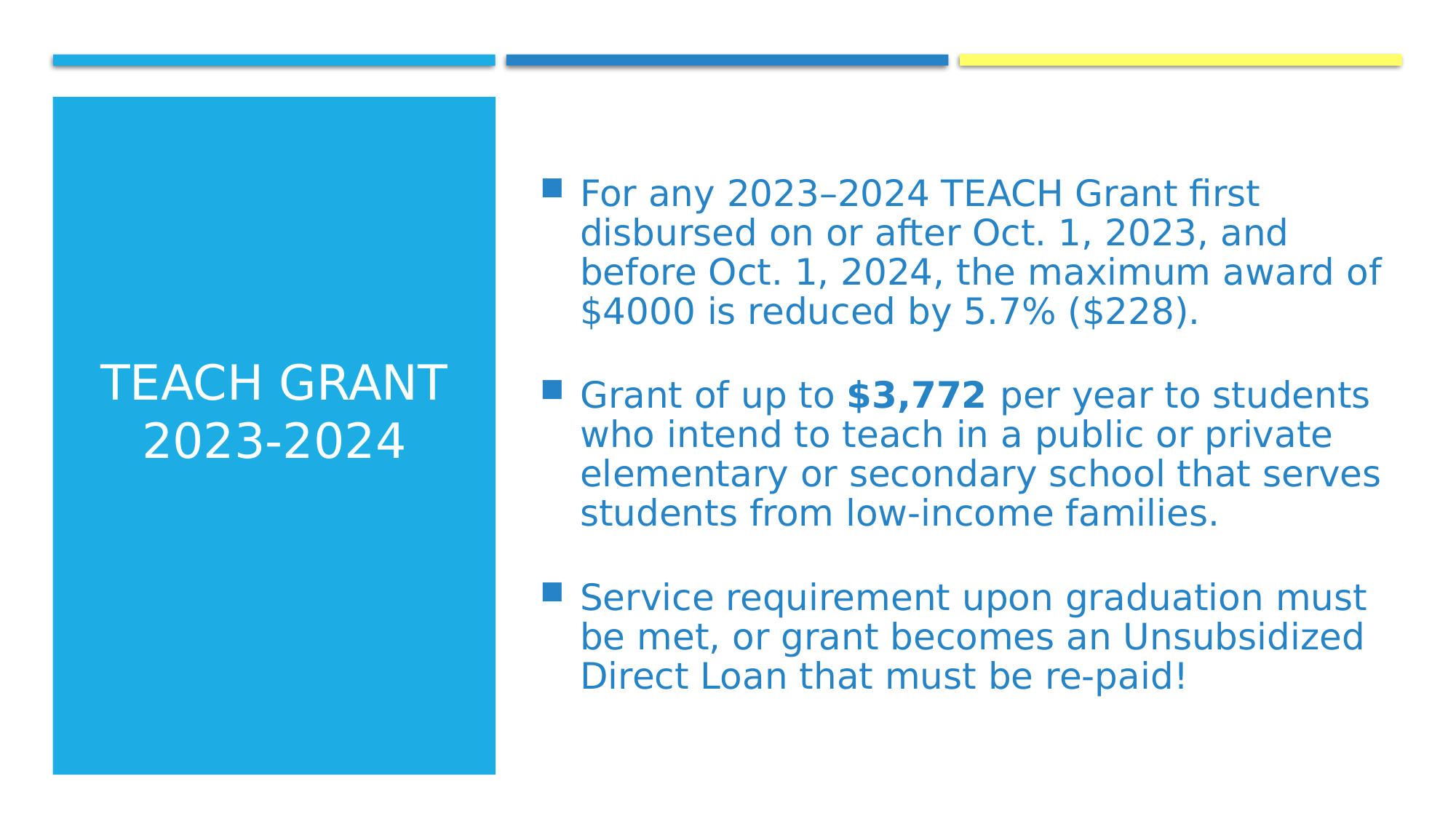

For any 2023–2024 TEACH Grant first disbursed on or after Oct. 1, 2023, and before Oct. 1, 2024, the maximum award of $4000 is reduced by 5.7% ($228).

Grant of up to $3,772 per year to students who intend to teach in a public or private elementary or secondary school that serves students from low-income families.

Service requirement upon graduation must be met, or grant becomes an Unsubsidized Direct Loan that must be re-paid!
TEACH Grant 2023-2024